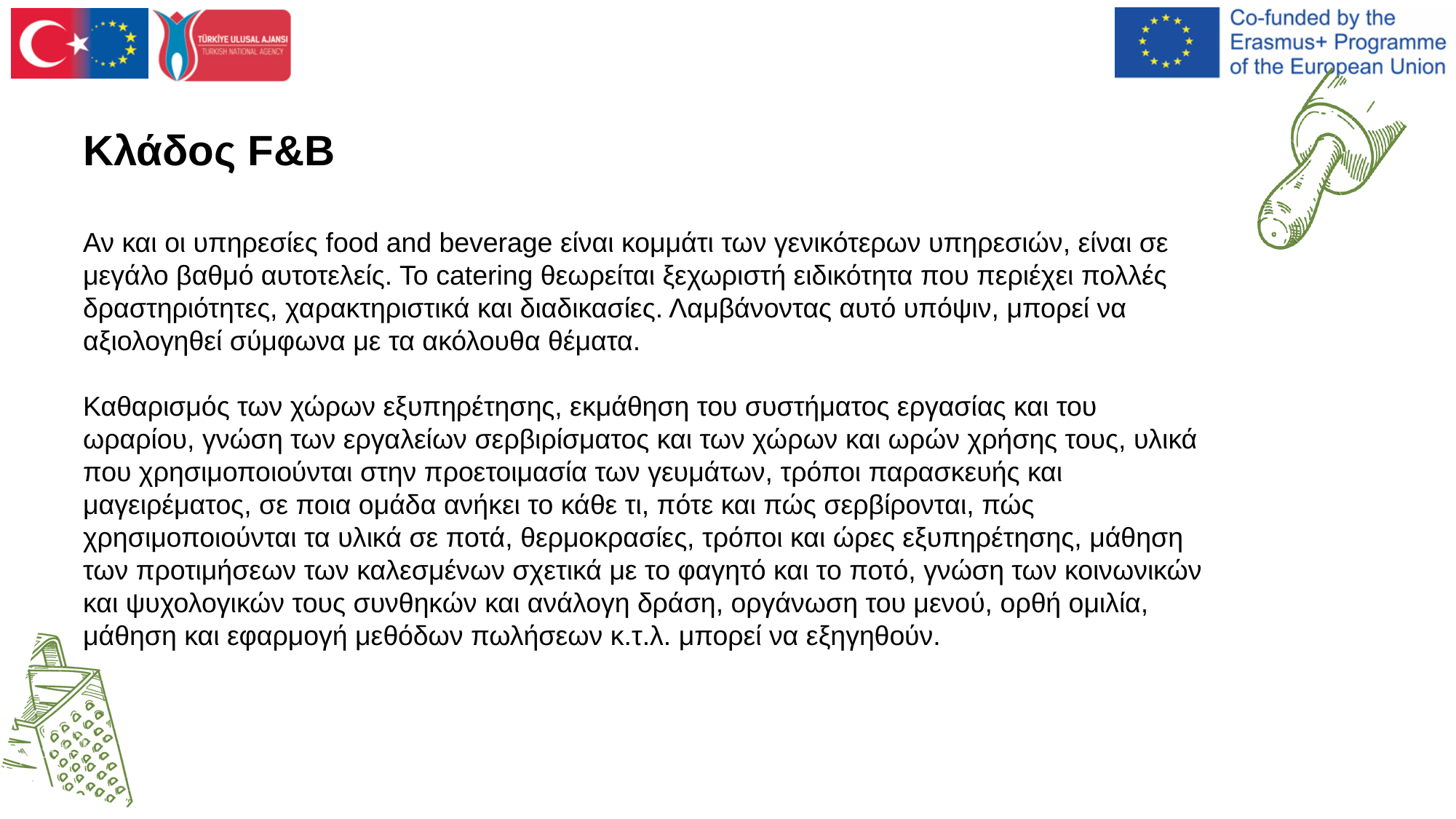

Κλάδος F&B

Αν και οι υπηρεσίες food and beverage είναι κομμάτι των γενικότερων υπηρεσιών, είναι σε μεγάλο βαθμό αυτοτελείς. Το catering θεωρείται ξεχωριστή ειδικότητα που περιέχει πολλές δραστηριότητες, χαρακτηριστικά και διαδικασίες. Λαμβάνοντας αυτό υπόψιν, μπορεί να αξιολογηθεί σύμφωνα με τα ακόλουθα θέματα.

Καθαρισμός των χώρων εξυπηρέτησης, εκμάθηση του συστήματος εργασίας και του ωραρίου, γνώση των εργαλείων σερβιρίσματος και των χώρων και ωρών χρήσης τους, υλικά που χρησιμοποιούνται στην προετοιμασία των γευμάτων, τρόποι παρασκευής και μαγειρέματος, σε ποια ομάδα ανήκει το κάθε τι, πότε και πώς σερβίρονται, πώς χρησιμοποιούνται τα υλικά σε ποτά, θερμοκρασίες, τρόποι και ώρες εξυπηρέτησης, μάθηση των προτιμήσεων των καλεσμένων σχετικά με το φαγητό και το ποτό, γνώση των κοινωνικών και ψυχολογικών τους συνθηκών και ανάλογη δράση, οργάνωση του μενού, ορθή ομιλία, μάθηση και εφαρμογή μεθόδων πωλήσεων κ.τ.λ. μπορεί να εξηγηθούν.